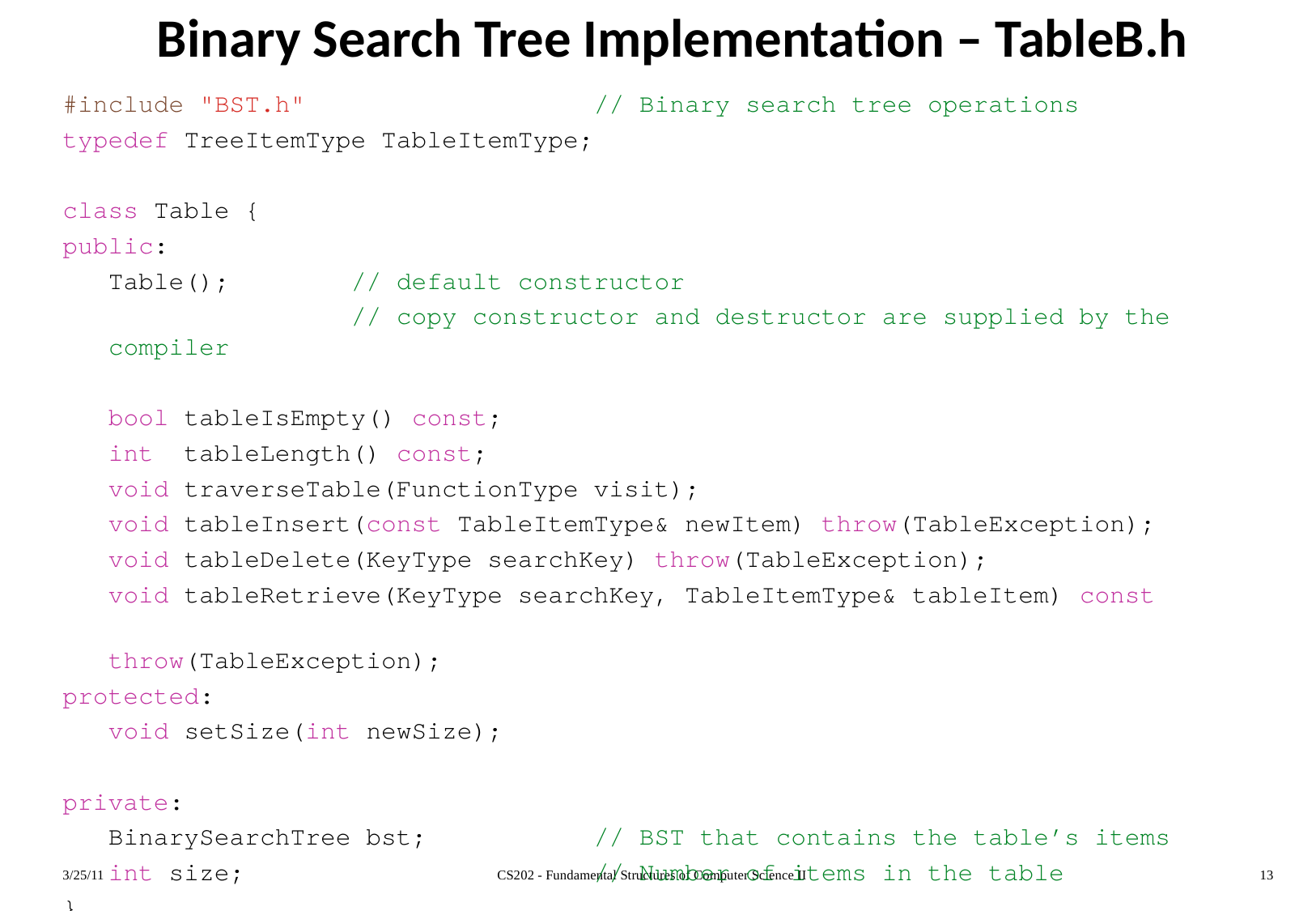

# Binary Search Tree Implementation – TableB.h
#include "BST.h"			// Binary search tree operations
typedef TreeItemType TableItemType;

class Table {
public:
	Table();	// default constructor
			// copy constructor and destructor are supplied by the compiler

	bool tableIsEmpty() const;
	int  tableLength() const;
	void traverseTable(FunctionType visit);
	void tableInsert(const TableItemType& newItem) throw(TableException);
	void tableDelete(KeyType searchKey) throw(TableException);
	void tableRetrieve(KeyType searchKey, TableItemType& tableItem) const
								throw(TableException);
protected:
	void setSize(int newSize);

private:
	BinarySearchTree bst; 		// BST that contains the table’s items
	int size;             		// Number of items in the table
}
3/25/11
CS202 - Fundamental Structures of Computer Science II
13